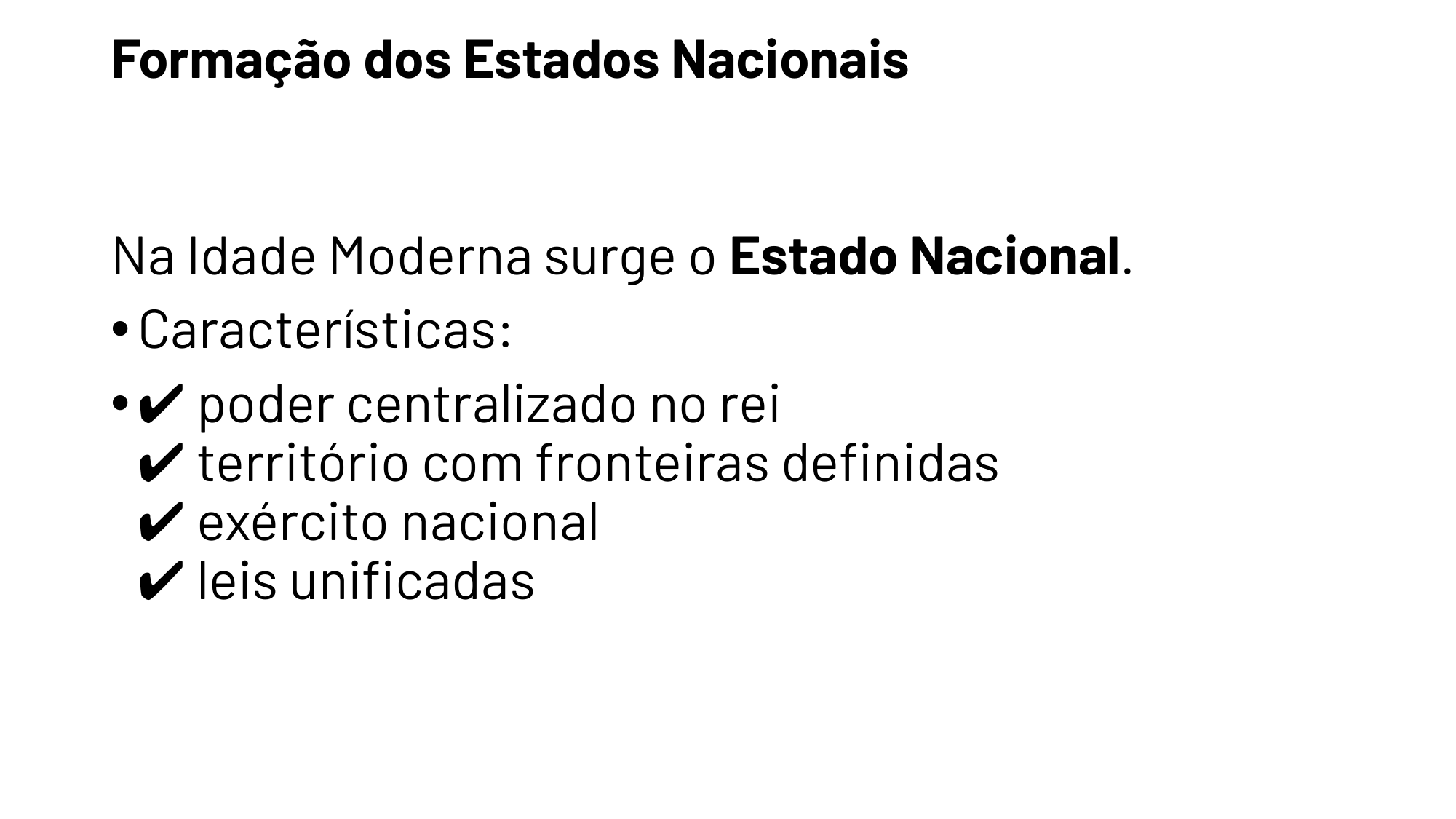

Formação dos Estados Nacionais

Na Idade Moderna surge o Estado Nacional.
Características:
✔ poder centralizado no rei
✔ território com fronteiras definidas
✔ exército nacional
✔ leis unificadas